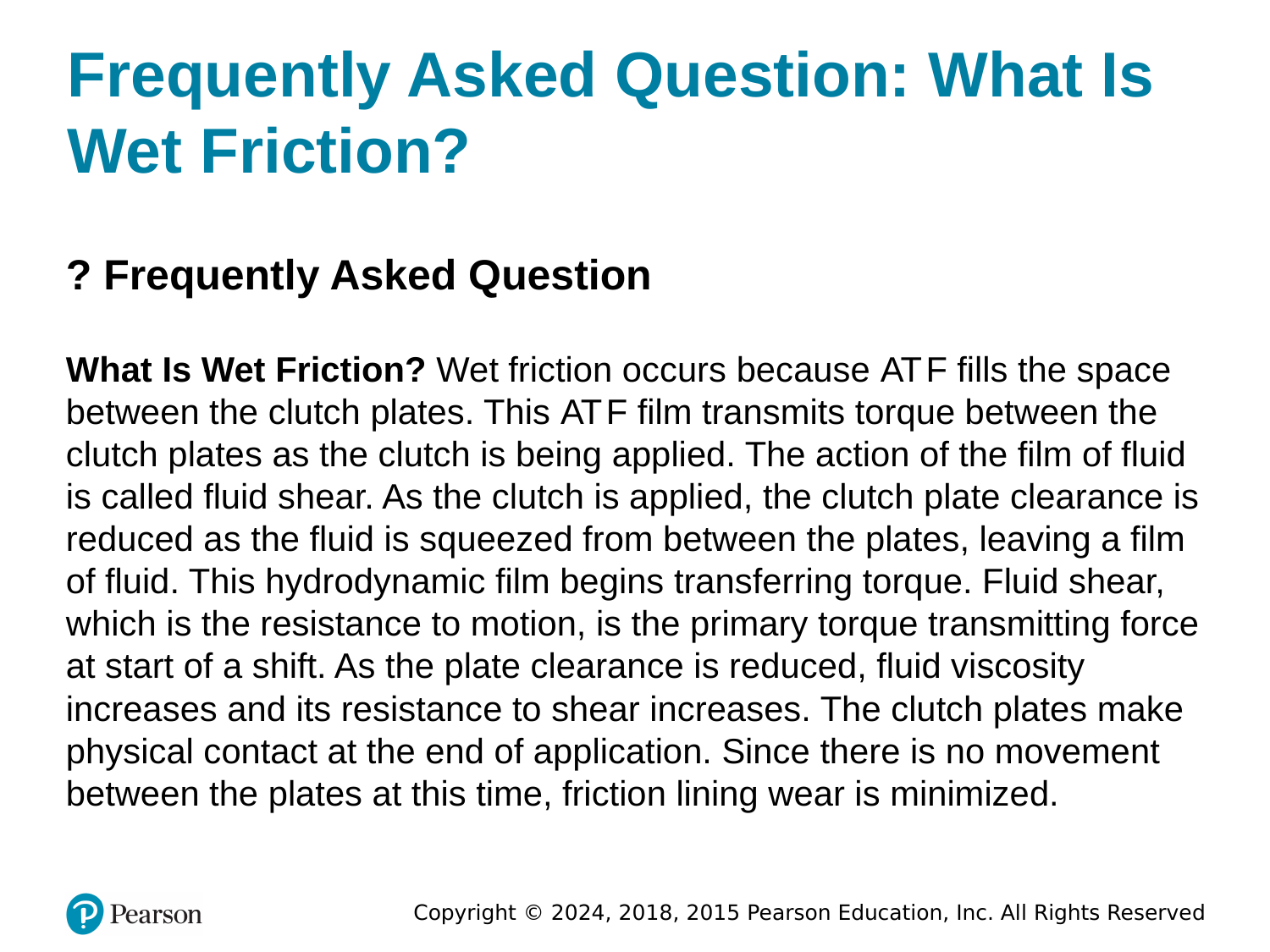

# Frequently Asked Question: What Is Wet Friction?
? Frequently Asked Question
What Is Wet Friction? Wet friction occurs because A T F fills the space between the clutch plates. This A T F film transmits torque between the clutch plates as the clutch is being applied. The action of the film of fluid is called fluid shear. As the clutch is applied, the clutch plate clearance is reduced as the fluid is squeezed from between the plates, leaving a film of fluid. This hydrodynamic film begins transferring torque. Fluid shear, which is the resistance to motion, is the primary torque transmitting force at start of a shift. As the plate clearance is reduced, fluid viscosity increases and its resistance to shear increases. The clutch plates make physical contact at the end of application. Since there is no movement between the plates at this time, friction lining wear is minimized.